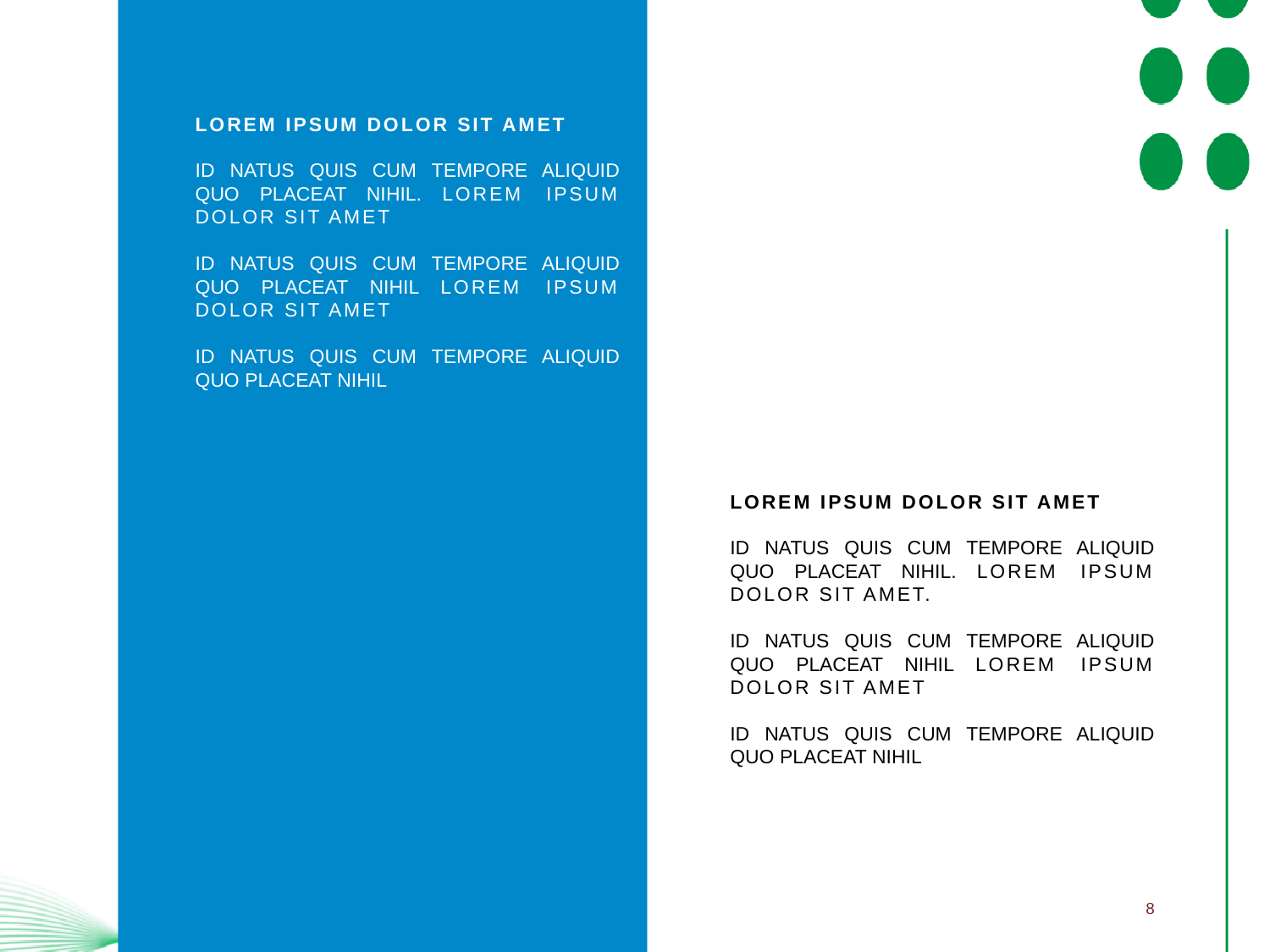

LOREM IPSUM DOLOR SIT AMET

ID NATUS QUIS CUM TEMPORE ALIQUID QUO PLACEAT NIHIL. LOREM IPSUM DOLOR SIT AMET

ID NATUS QUIS CUM TEMPORE ALIQUID QUO PLACEAT NIHIL LOREM IPSUM DOLOR SIT AMET

ID NATUS QUIS CUM TEMPORE ALIQUID QUO PLACEAT NIHIL
LOREM IPSUM DOLOR SIT AMET

ID NATUS QUIS CUM TEMPORE ALIQUID QUO PLACEAT NIHIL. LOREM IPSUM DOLOR SIT AMET.

ID NATUS QUIS CUM TEMPORE ALIQUID QUO PLACEAT NIHIL LOREM IPSUM DOLOR SIT AMET

ID NATUS QUIS CUM TEMPORE ALIQUID QUO PLACEAT NIHIL
8